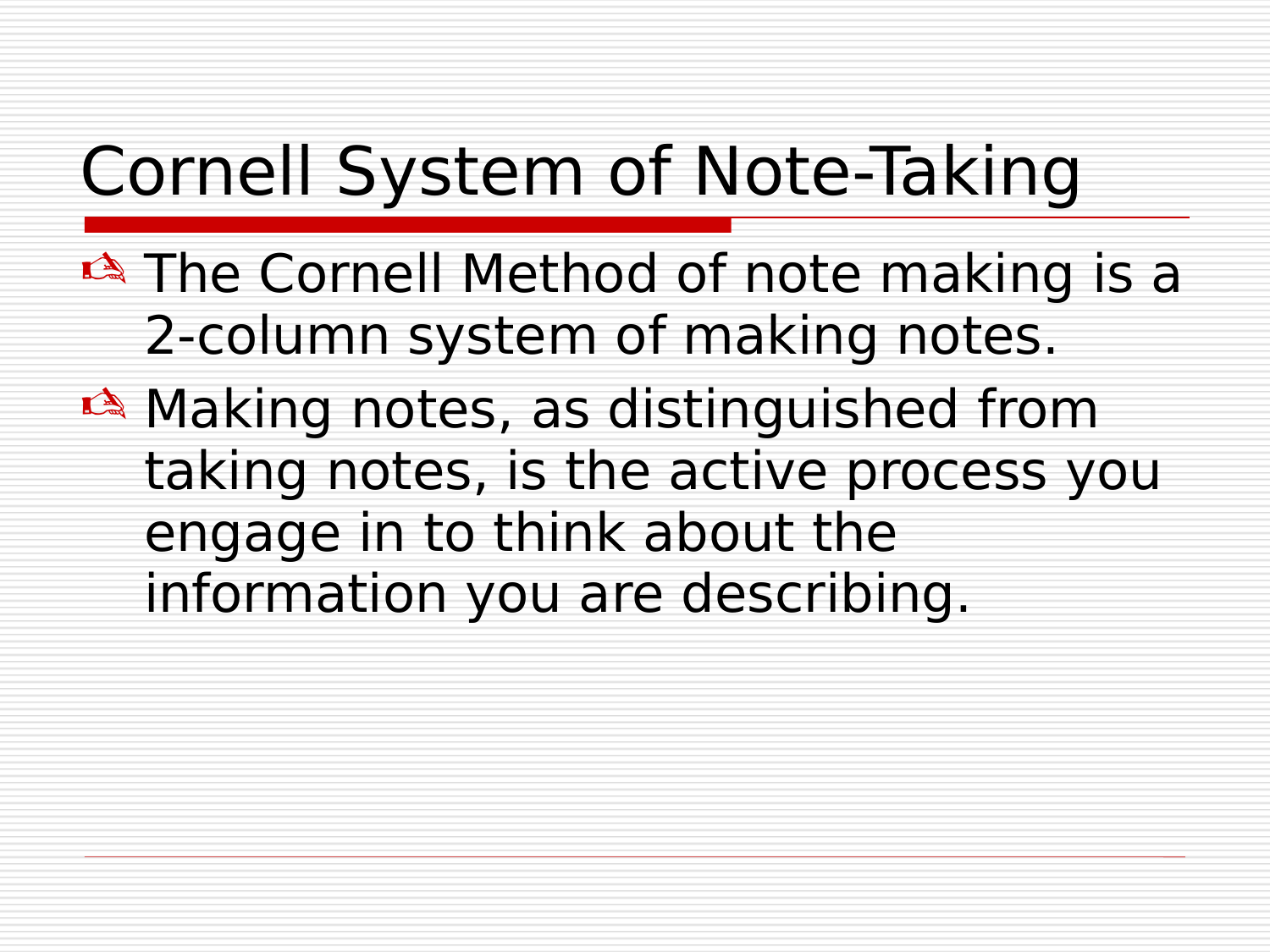

Cornell System of Note-Taking
The Cornell Method of note making is a 2-column system of making notes.
Making notes, as distinguished from taking notes, is the active process you engage in to think about the information you are describing.